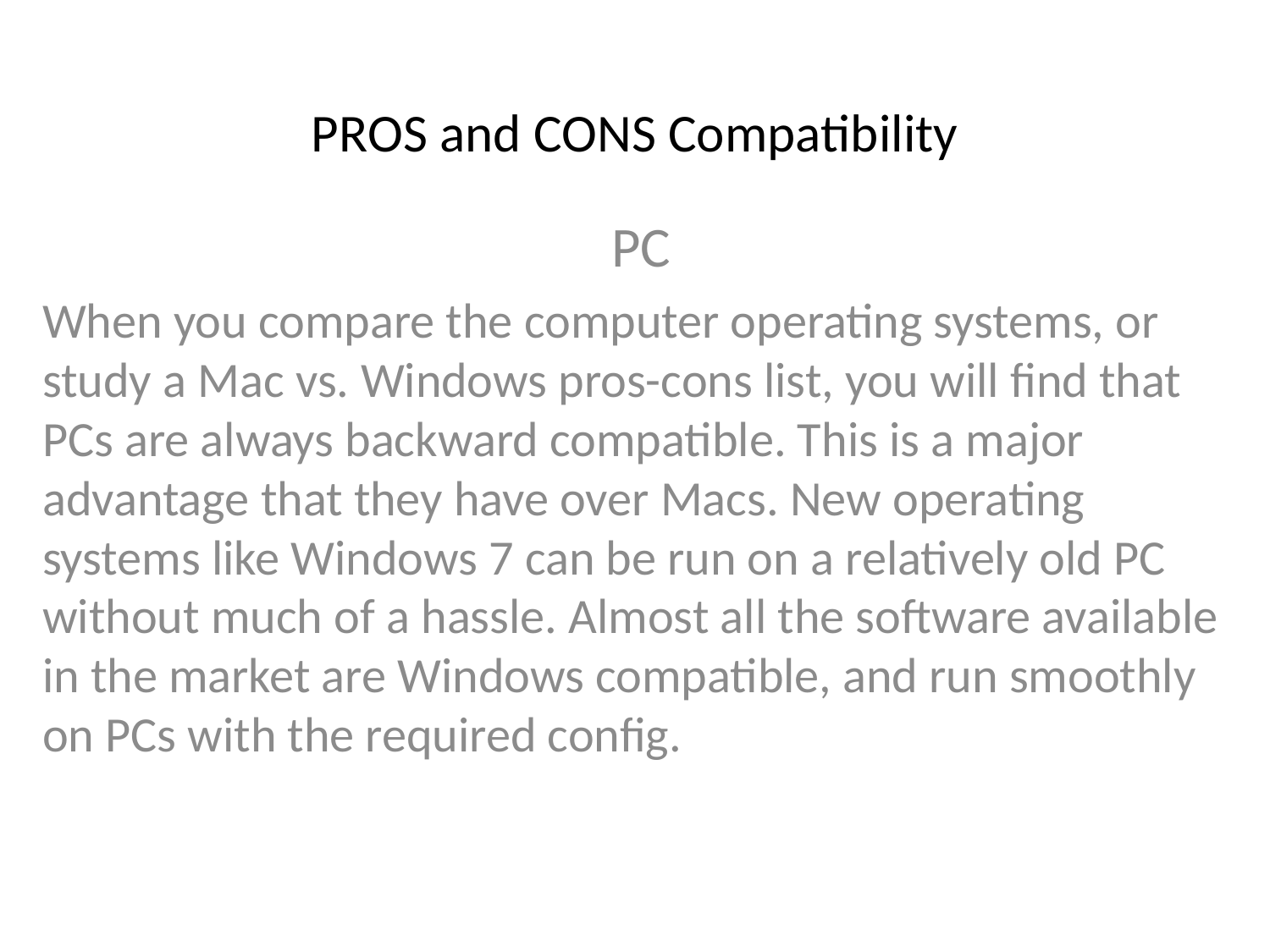

# PROS and CONS Compatibility
PC
When you compare the computer operating systems, or study a Mac vs. Windows pros-cons list, you will find that PCs are always backward compatible. This is a major advantage that they have over Macs. New operating systems like Windows 7 can be run on a relatively old PC without much of a hassle. Almost all the software available in the market are Windows compatible, and run smoothly on PCs with the required config.